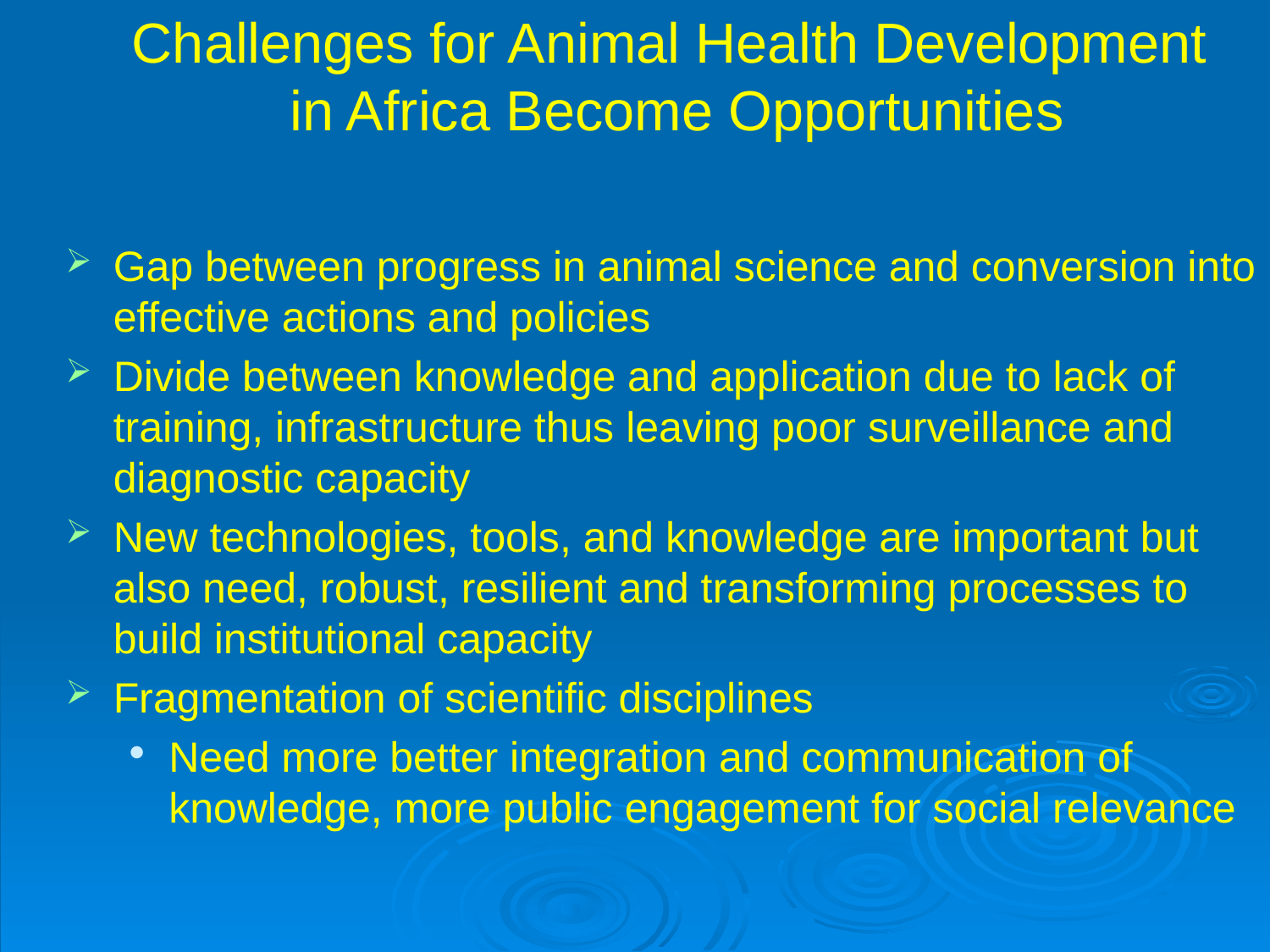

# Challenges for Animal Health Development in Africa Become Opportunities
Gap between progress in animal science and conversion into effective actions and policies
Divide between knowledge and application due to lack of training, infrastructure thus leaving poor surveillance and diagnostic capacity
New technologies, tools, and knowledge are important but also need, robust, resilient and transforming processes to build institutional capacity
Fragmentation of scientific disciplines
Need more better integration and communication of knowledge, more public engagement for social relevance